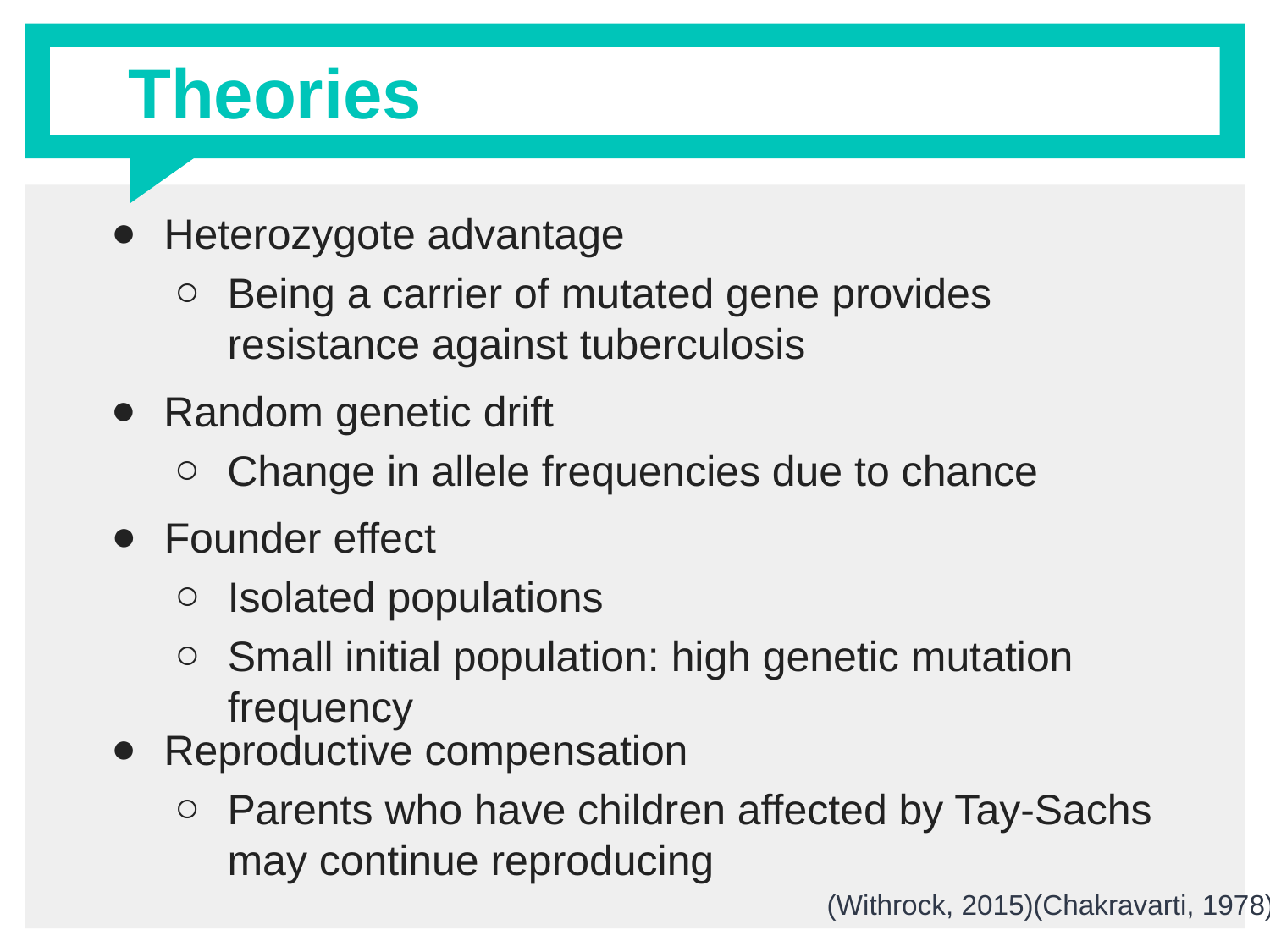

# Theories
Heterozygote advantage
Being a carrier of mutated gene provides resistance against tuberculosis
Random genetic drift
Change in allele frequencies due to chance

Founder effect
Isolated populations
Small initial population: high genetic mutation frequency

Reproductive compensation
Parents who have children affected by Tay-Sachs may continue reproducing
(Withrock, 2015)(Chakravarti, 1978)